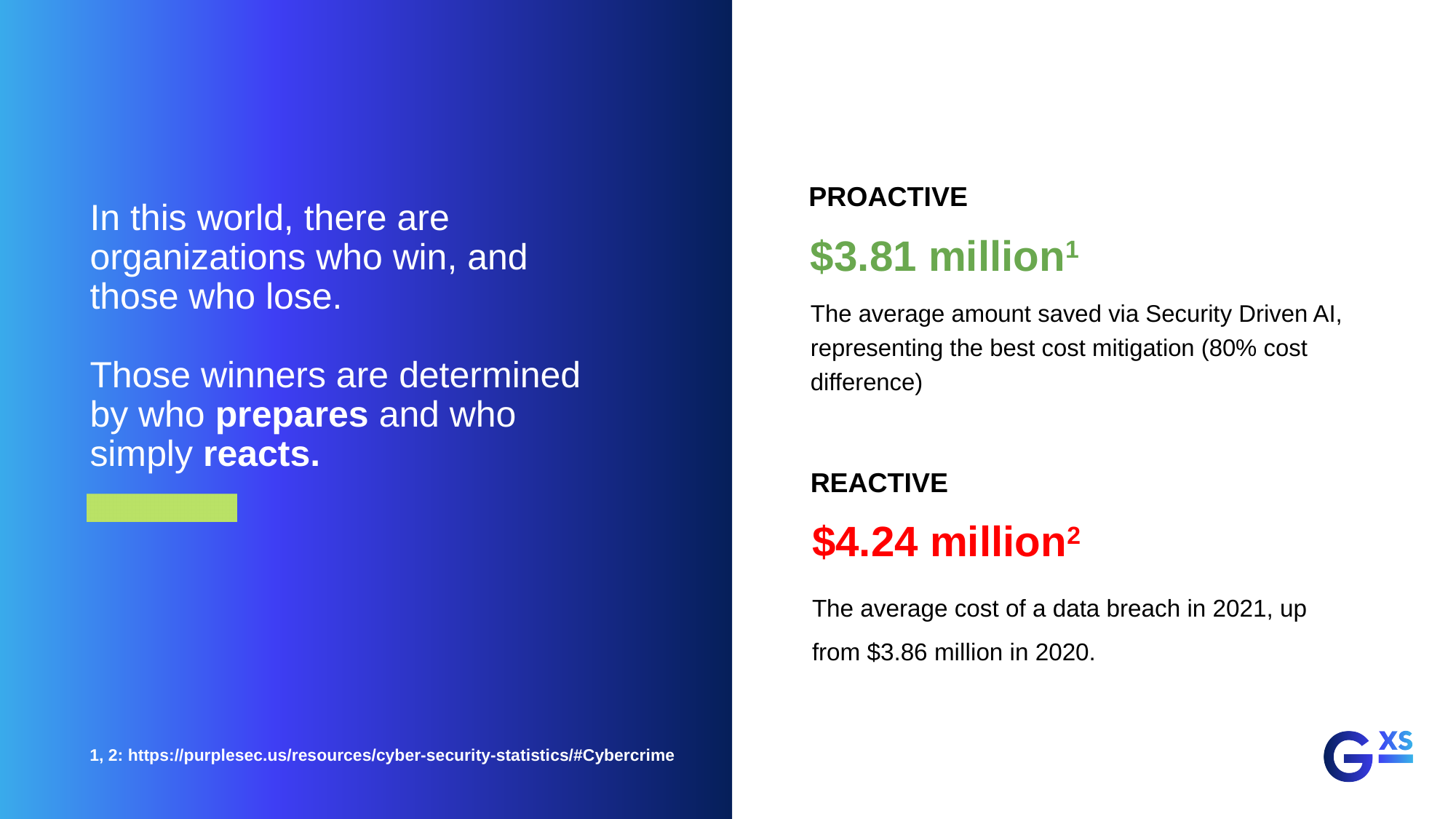

PROACTIVE
# In this world, there are organizations who win, and those who lose. Those winners are determined by who prepares and who simply reacts.
$3.81 million1
The average amount saved via Security Driven AI, representing the best cost mitigation (80% cost difference)
REACTIVE
$4.24 million2
The average cost of a data breach in 2021, up from $3.86 million in 2020.
1, 2: https://purplesec.us/resources/cyber-security-statistics/#Cybercrime